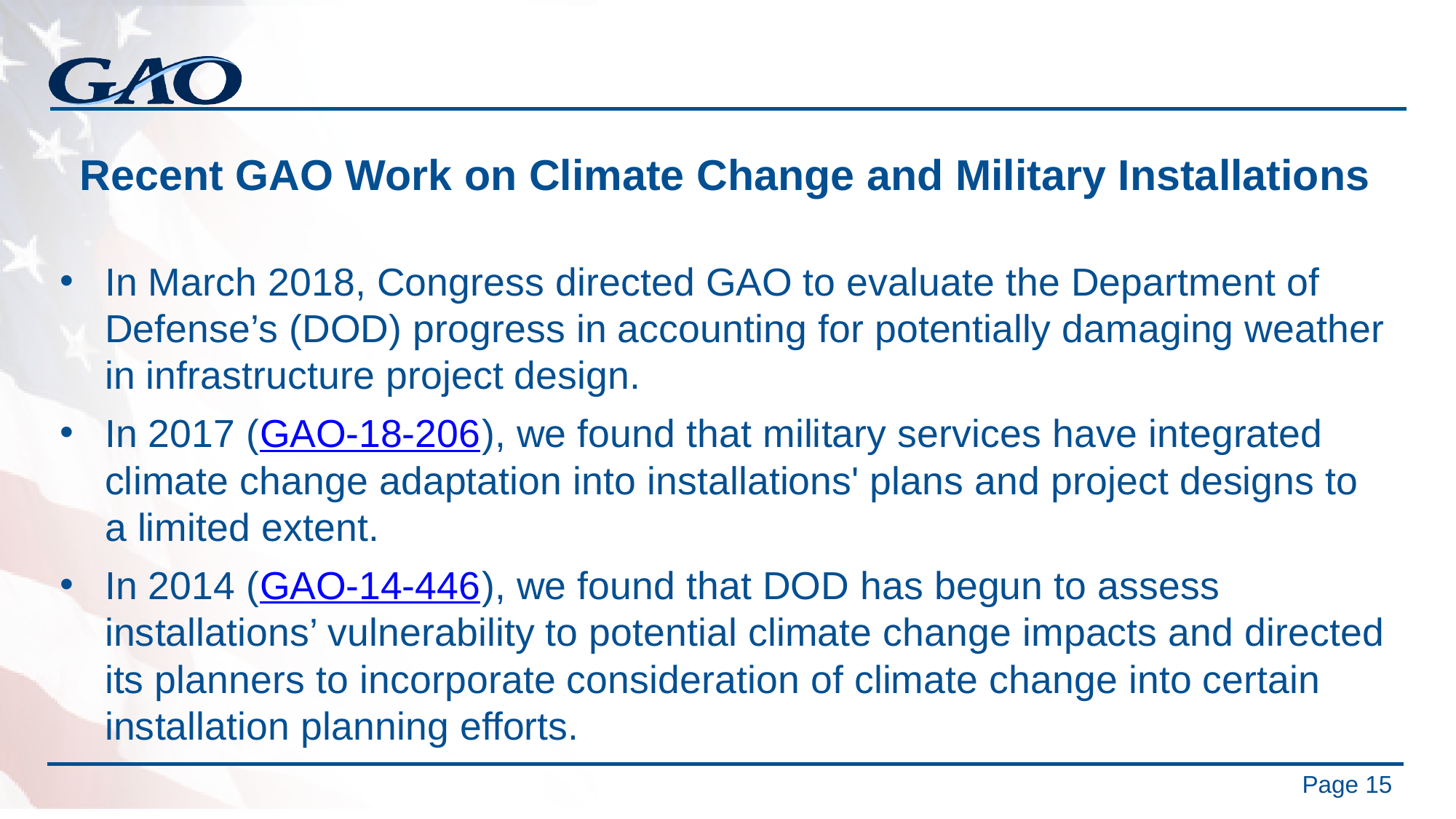

# Recent GAO Work on Climate Change and Military Installations
In March 2018, Congress directed GAO to evaluate the Department of Defense’s (DOD) progress in accounting for potentially damaging weather in infrastructure project design.
In 2017 (GAO-18-206), we found that military services have integrated climate change adaptation into installations' plans and project designs to a limited extent.
In 2014 (GAO-14-446), we found that DOD has begun to assess installations’ vulnerability to potential climate change impacts and directed its planners to incorporate consideration of climate change into certain installation planning efforts.
Page 15